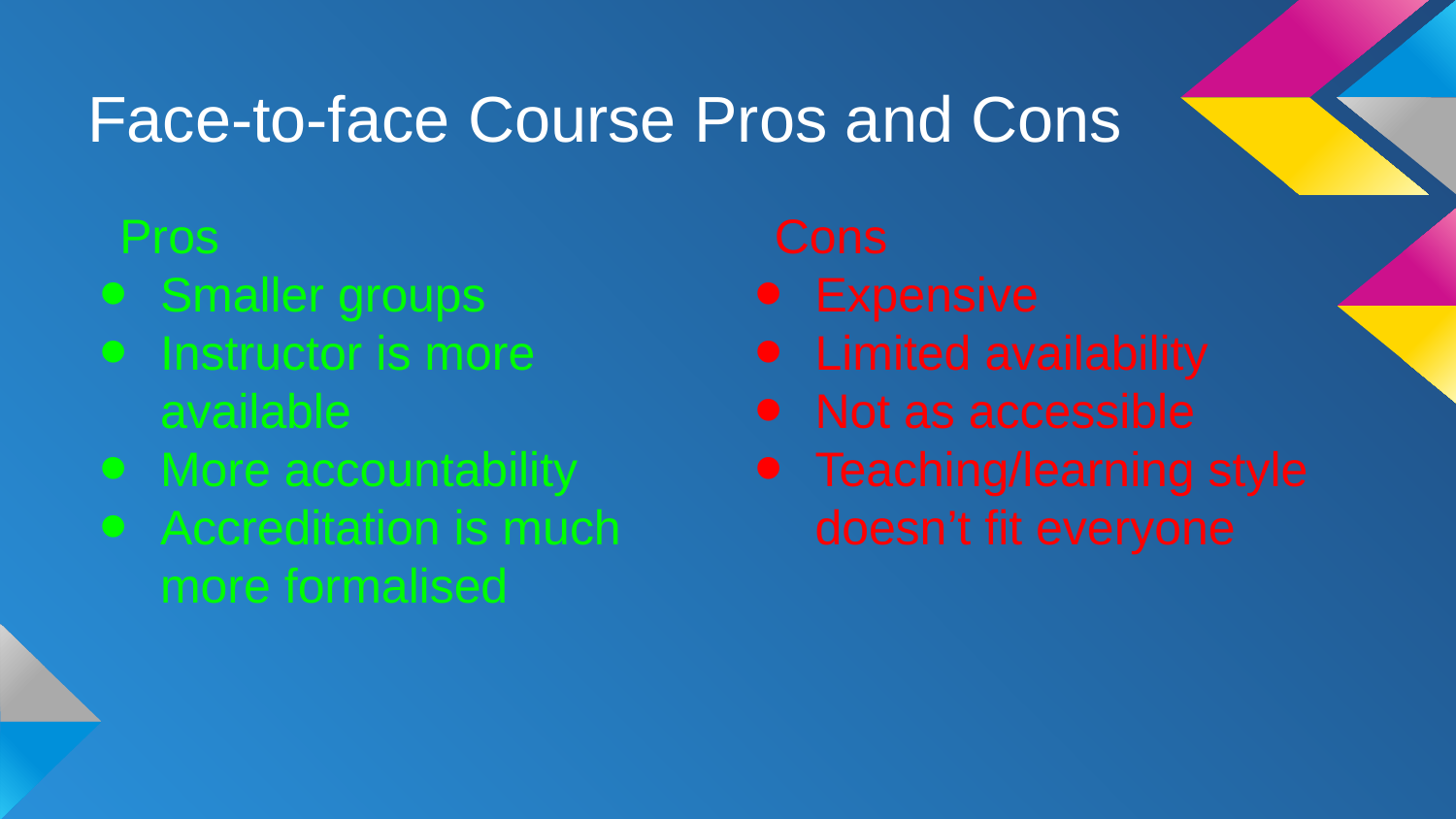

# Face-to-face Course Pros and Cons
Pros
Smaller groups
Instructor is more available
More accountability
Accreditation is much more formalised
Cons
Expensive
Limited availability
Not as accessible
Teaching/learning style doesn’t fit everyone